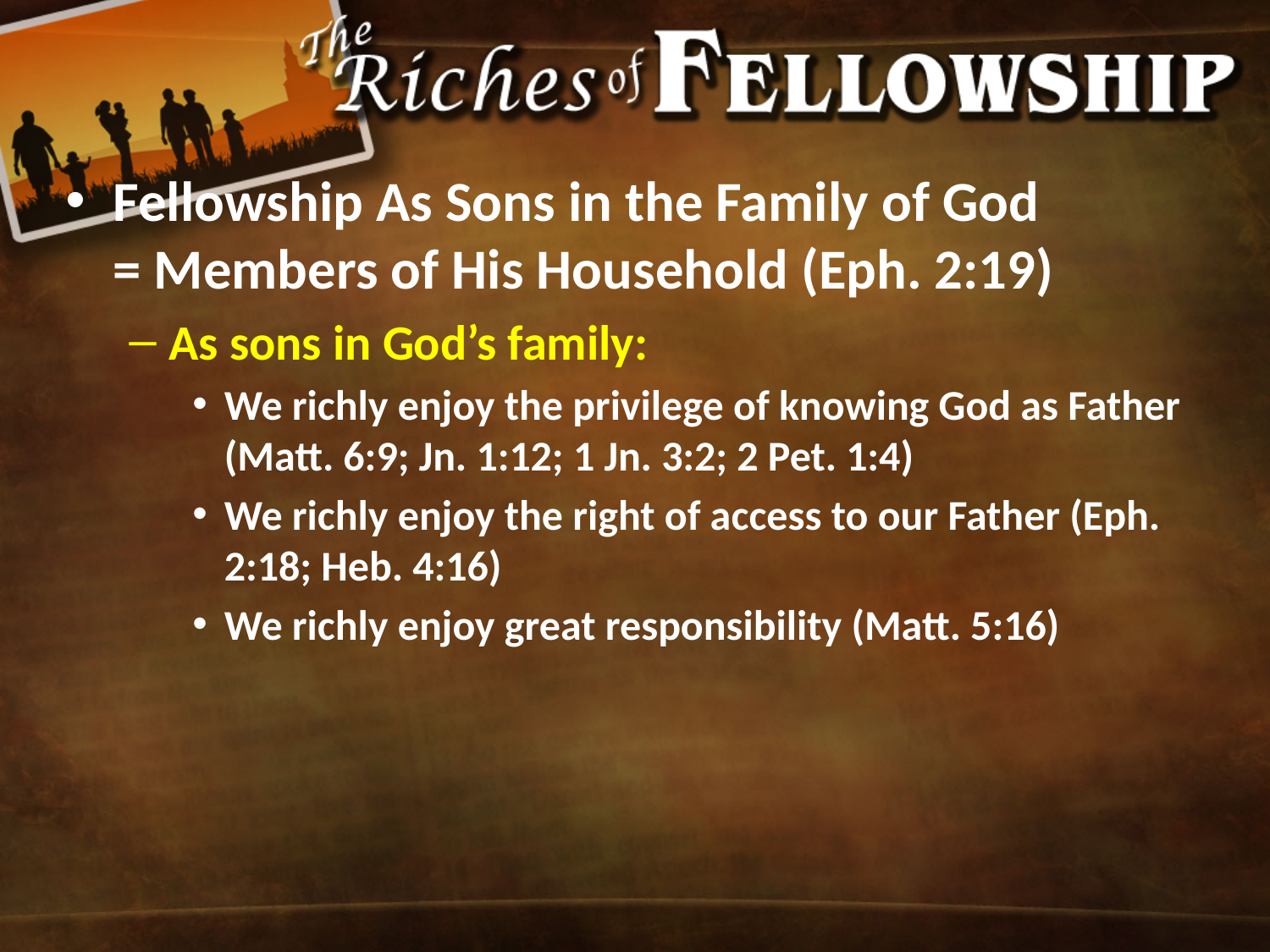

Fellowship As Sons in the Family of God
= Members of His Household (Eph. 2:19)
As sons in God’s family:
We richly enjoy the privilege of knowing God as Father (Matt. 6:9; Jn. 1:12; 1 Jn. 3:2; 2 Pet. 1:4)
We richly enjoy the right of access to our Father (Eph. 2:18; Heb. 4:16)
We richly enjoy great responsibility (Matt. 5:16)